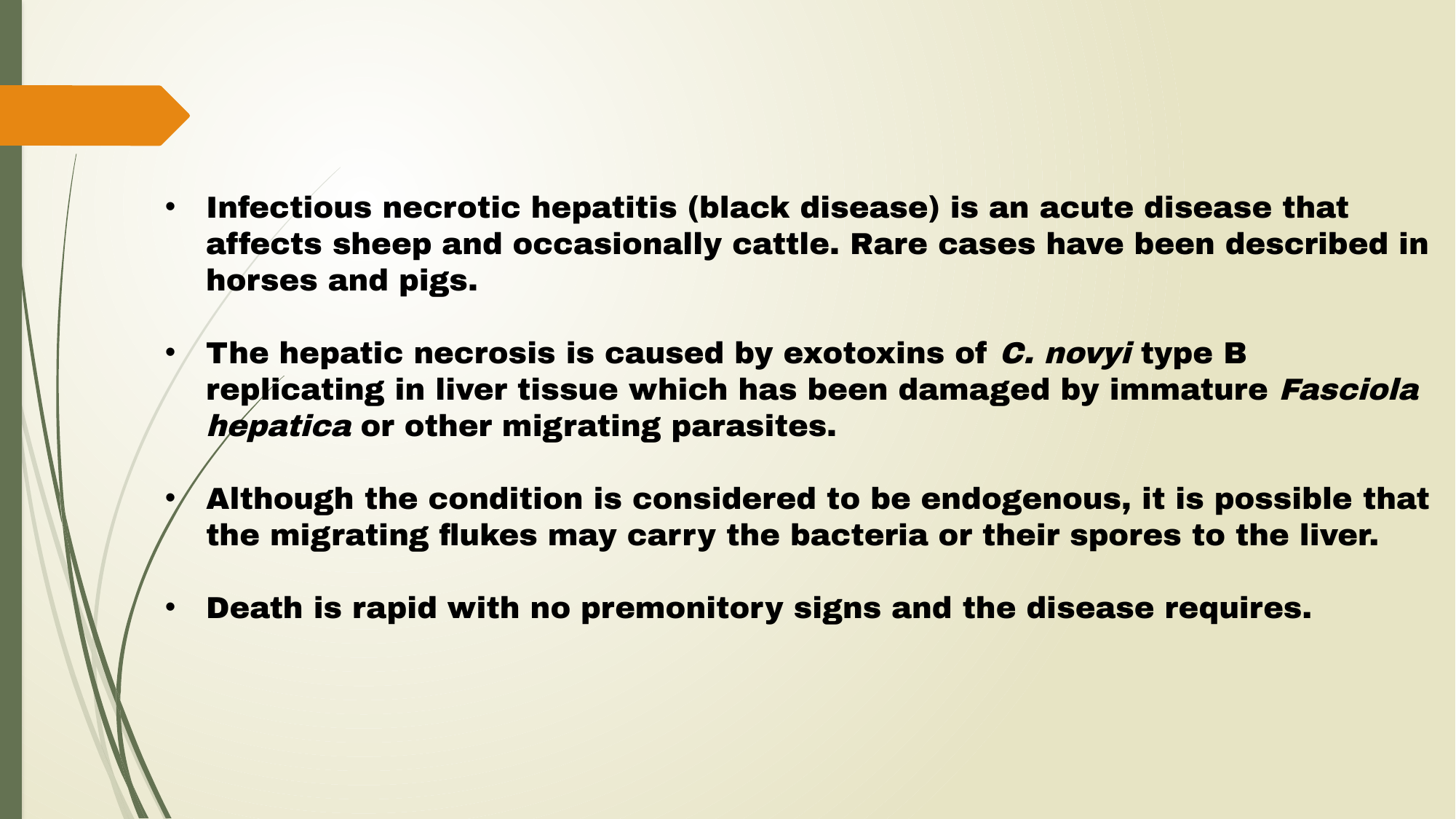

Infectious necrotic hepatitis (black disease) is an acute disease that affects sheep and occasionally cattle. Rare cases have been described in horses and pigs.

The hepatic necrosis is caused by exotoxins of C. novyi type B replicating in liver tissue which has been damaged by immature Fasciola hepatica or other migrating parasites.

Although the condition is considered to be endogenous, it is possible that the migrating flukes may carry the bacteria or their spores to the liver.

Death is rapid with no premonitory signs and the disease requires.